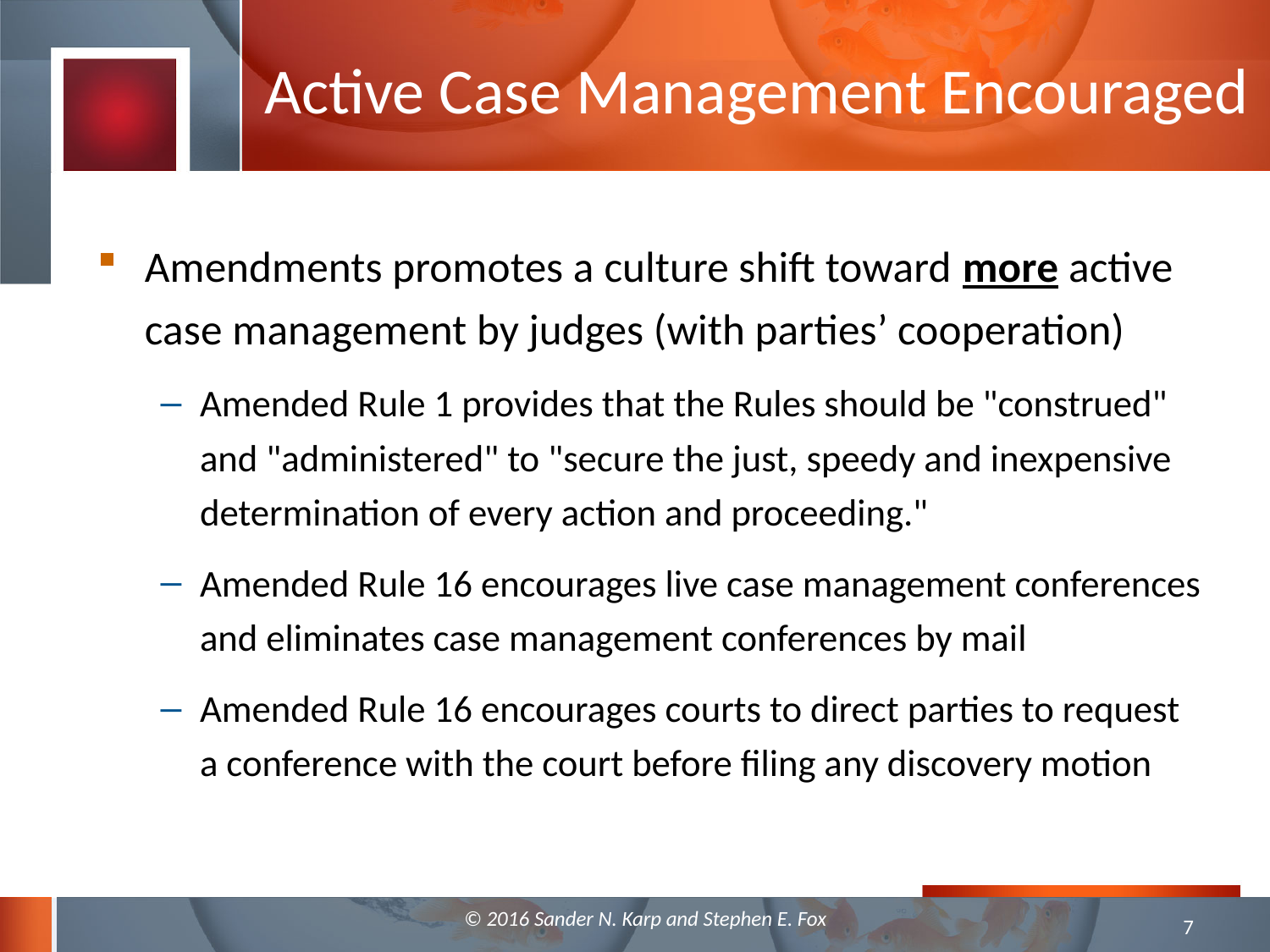

# Active Case Management Encouraged
Amendments promotes a culture shift toward more active case management by judges (with parties’ cooperation)
Amended Rule 1 provides that the Rules should be "construed" and "administered" to "secure the just, speedy and inexpensive determination of every action and proceeding."
Amended Rule 16 encourages live case management conferences and eliminates case management conferences by mail
Amended Rule 16 encourages courts to direct parties to request a conference with the court before filing any discovery motion
© 2016 Sander N. Karp and Stephen E. Fox

7